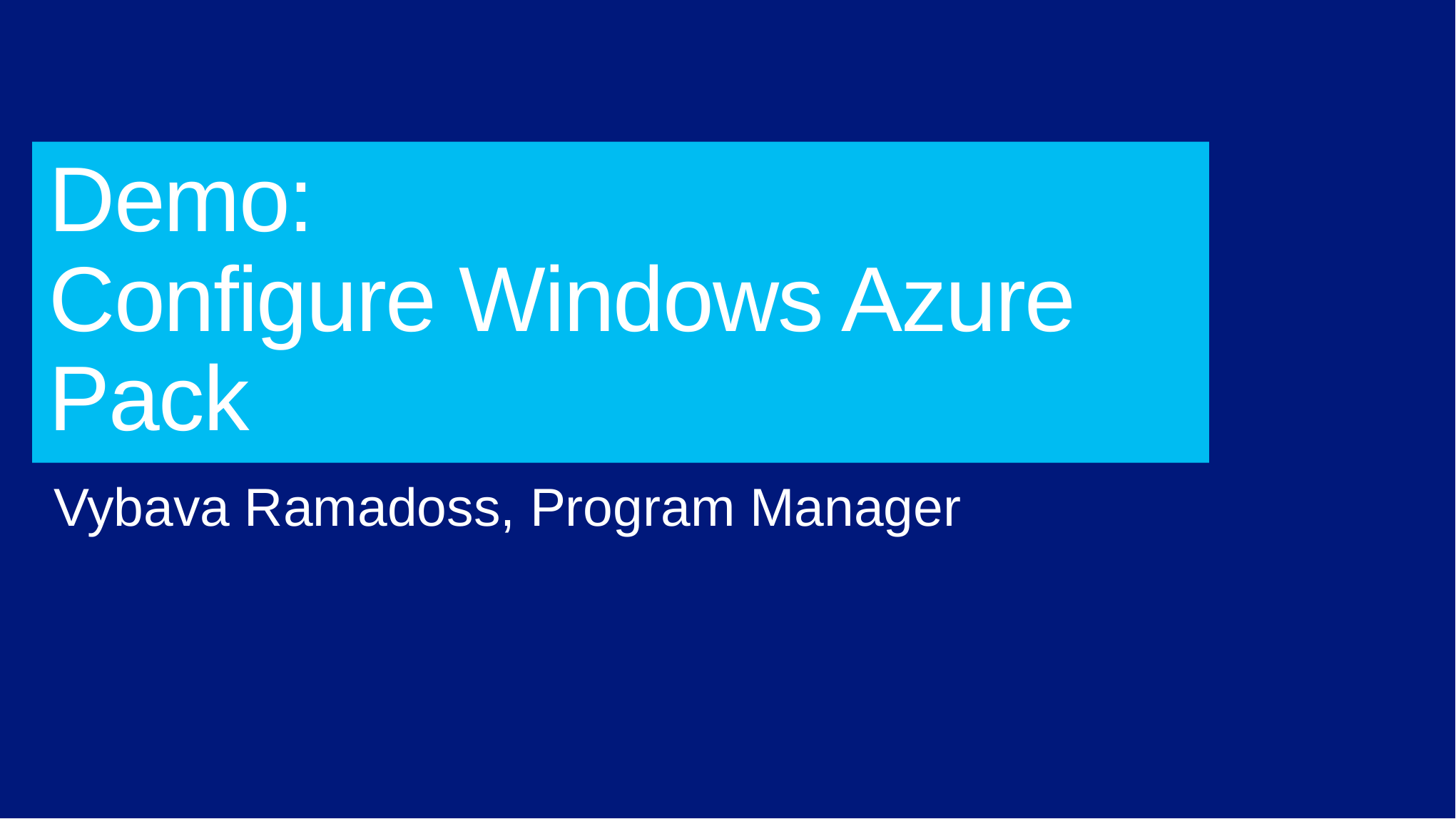

# Demo: Configure Windows Azure Pack
Vybava Ramadoss, Program Manager